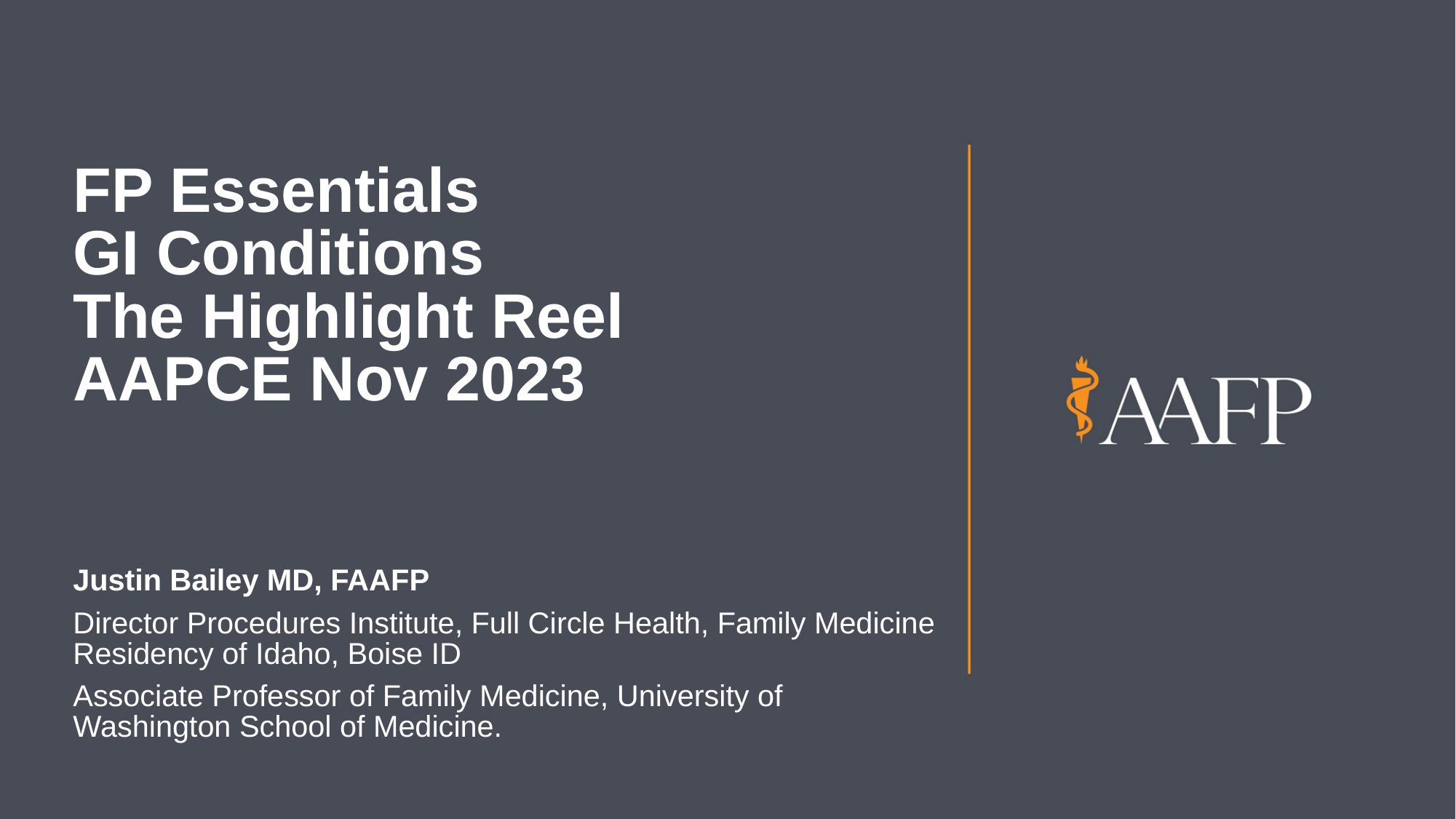

# FP Essentials GI Conditions The Highlight Reel AAPCE Nov 2023
Justin Bailey MD, FAAFP
Director Procedures Institute, Full Circle Health, Family Medicine Residency of Idaho, Boise ID
Associate Professor of Family Medicine, University of Washington School of Medicine.